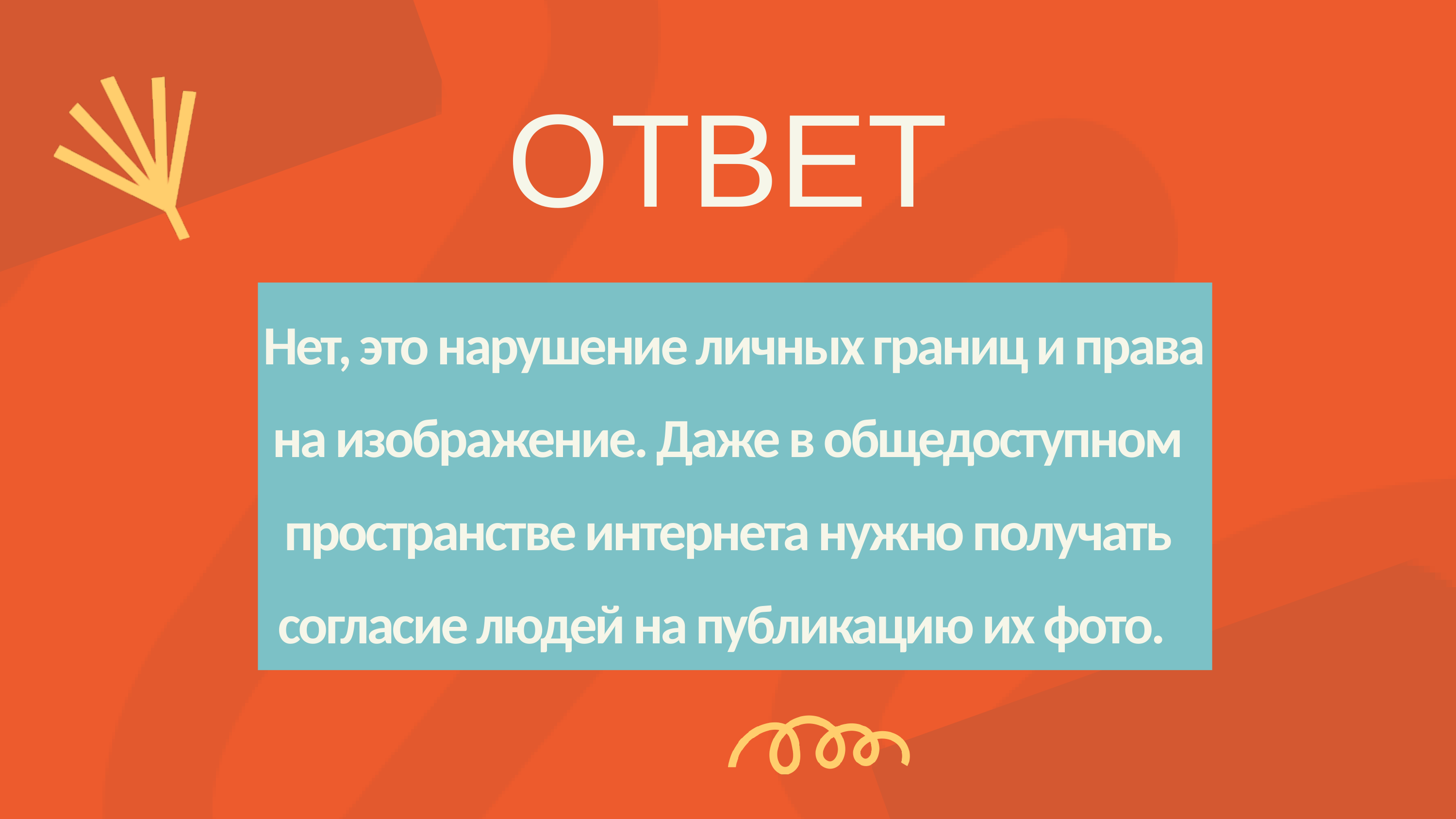

ОТВЕТ
 Нет, это нарушение личных границ и права на изображение. Даже в общедоступном пространстве интернета нужно получать согласие людей на публикацию их фото.